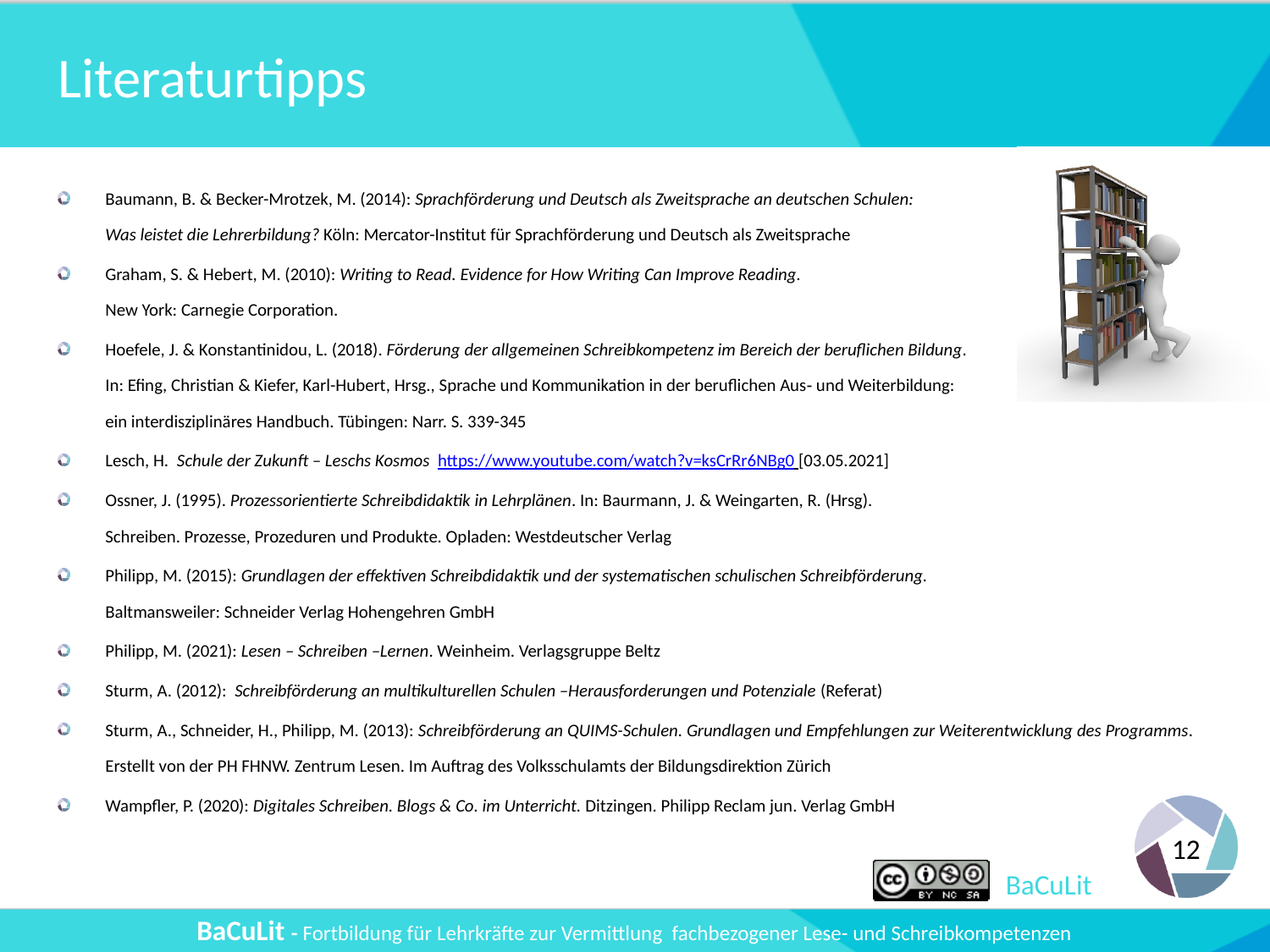

# Literaturtipps
Baumann, B. & Becker-Mrotzek, M. (2014): Sprachförderung und Deutsch als Zweitsprache an deutschen Schulen:
Was leistet die Lehrerbildung? Köln: Mercator-Institut für Sprachförderung und Deutsch als Zweitsprache
Graham, S. & Hebert, M. (2010): Writing to Read. Evidence for How Writing Can Improve Reading.
New York: Carnegie Corporation.
Hoefele, J. & Konstantinidou, L. (2018). Förderung der allgemeinen Schreibkompetenz im Bereich der beruflichen Bildung.
In: Efing, Christian & Kiefer, Karl-Hubert, Hrsg., Sprache und Kommunikation in der beruflichen Aus‐ und Weiterbildung:
ein interdisziplinäres Handbuch. Tübingen: Narr. S. 339-345
Lesch, H.  Schule der Zukunft – Leschs Kosmos  https://www.youtube.com/watch?v=ksCrRr6NBg0 [03.05.2021]
Ossner, J. (1995). Prozessorientierte Schreibdidaktik in Lehrplänen. In: Baurmann, J. & Weingarten, R. (Hrsg).
Schreiben. Prozesse, Prozeduren und Produkte. Opladen: Westdeutscher Verlag
Philipp, M. (2015): Grundlagen der effektiven Schreibdidaktik und der systematischen schulischen Schreibförderung.
Baltmansweiler: Schneider Verlag Hohengehren GmbH
Philipp, M. (2021): Lesen – Schreiben –Lernen. Weinheim. Verlagsgruppe Beltz
Sturm, A. (2012):  Schreibförderung an multikulturellen Schulen –Herausforderungen und Potenziale (Referat)
Sturm, A., Schneider, H., Philipp, M. (2013): Schreibförderung an QUIMS-Schulen. Grundlagen und Empfehlungen zur Weiterentwicklung des Programms. Erstellt von der PH FHNW. Zentrum Lesen. Im Auftrag des Volksschulamts der Bildungsdirektion Zürich
Wampfler, P. (2020): Digitales Schreiben. Blogs & Co. im Unterricht. Ditzingen. Philipp Reclam jun. Verlag GmbH